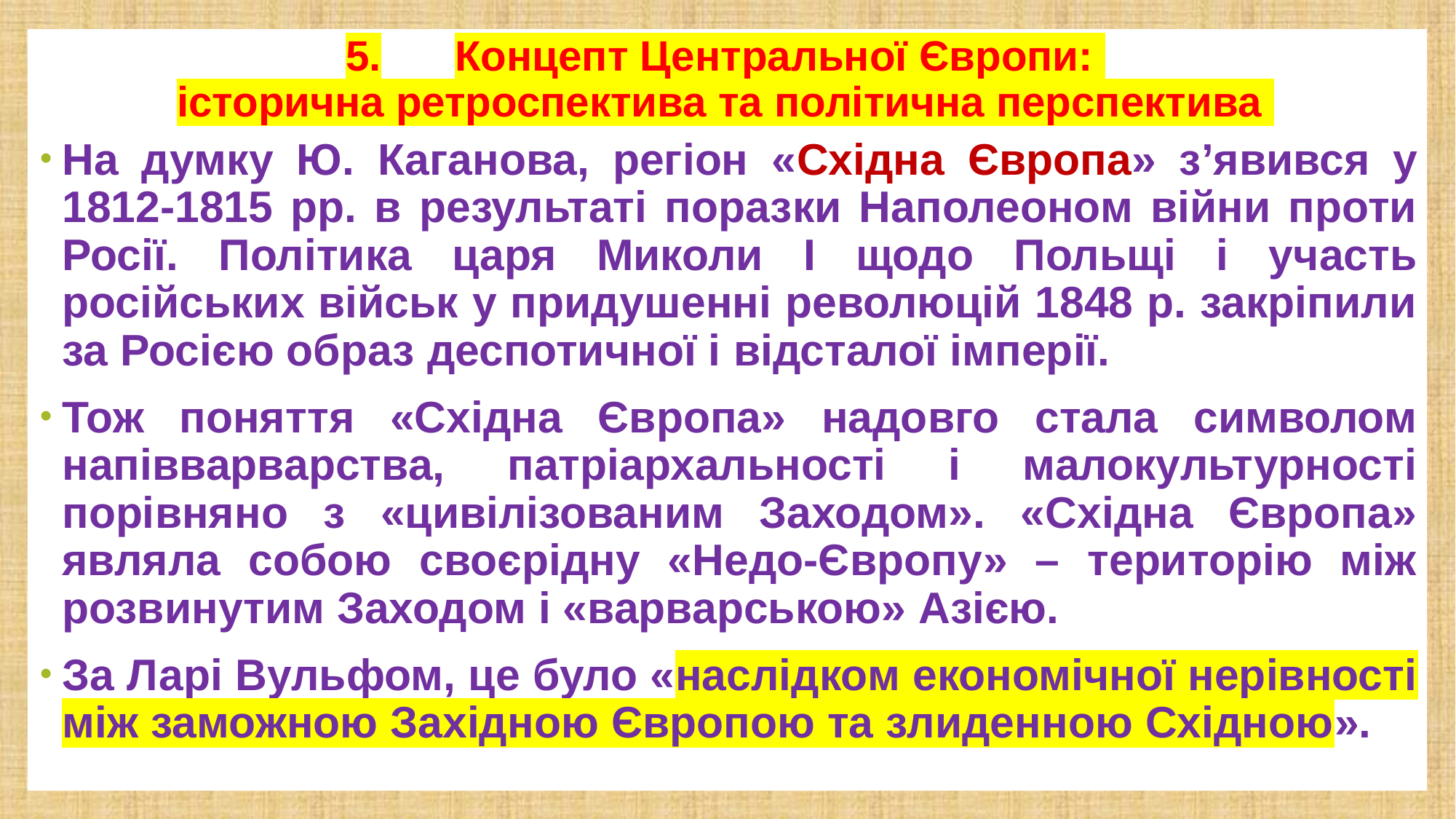

# 5.	Концепт Центральної Європи: історична ретроспектива та політична перспектива
На думку Ю. Каганова, регіон «Східна Європа» з’явився у 1812-1815 рр. в результаті поразки Наполеоном війни проти Росії. Політика царя Миколи I щодо Польщі і участь російських військ у придушенні революцій 1848 р. закріпили за Росією образ деспотичної і відсталої імперії.
Тож поняття «Східна Європа» надовго стала символом напівварварства, патріархальності і малокультурності порівняно з «цивілізованим Заходом». «Східна Європа» являла собою своєрідну «Недо-Європу» – територію між розвинутим Заходом і «варварською» Азією.
За Ларі Вульфом, це було «наслідком економічної нерівності між заможною Західною Європою та злиденною Східною».